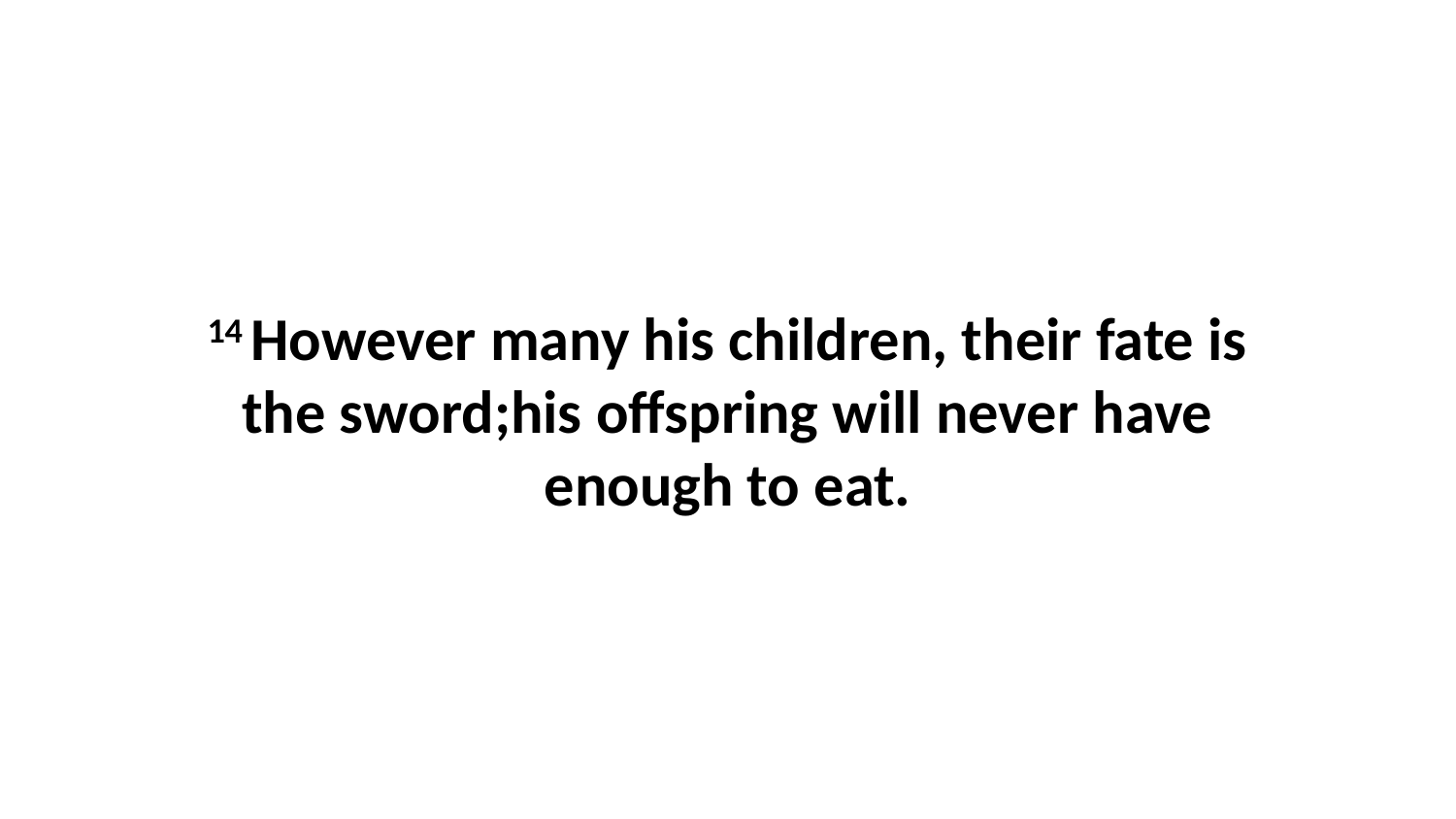

14 However many his children, their fate is the sword;his offspring will never have enough to eat.